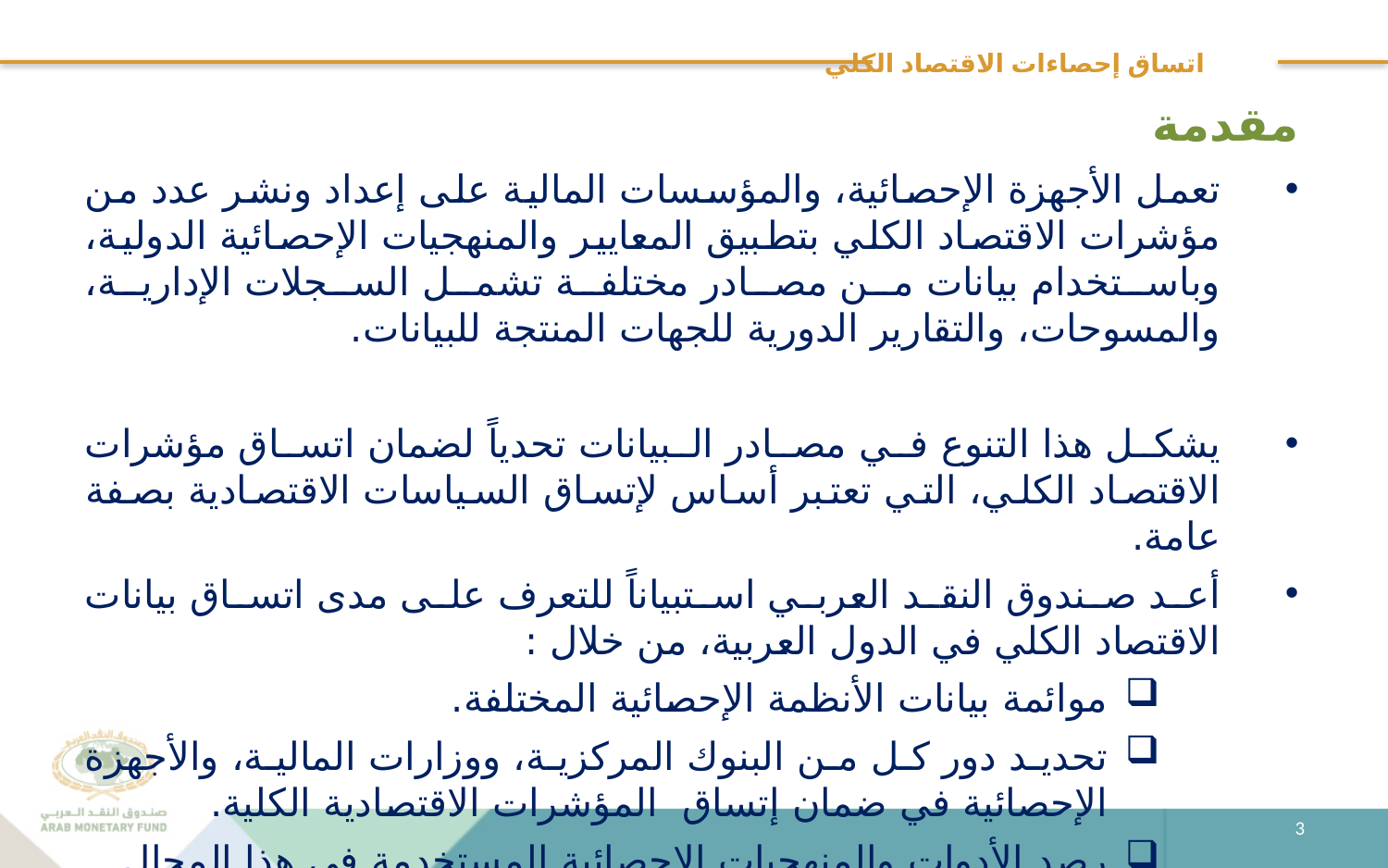

# اتساق إحصاءات الاقتصاد الكلي
مقدمة
تعمل الأجهزة الإحصائية، والمؤسسات المالية على إعداد ونشر عدد من مؤشرات الاقتصاد الكلي بتطبيق المعايير والمنهجيات الإحصائية الدولية، وباستخدام بيانات من مصادر مختلفة تشمل السجلات الإدارية، والمسوحات، والتقارير الدورية للجهات المنتجة للبيانات.

يشكل هذا التنوع في مصادر البيانات تحدياً لضمان اتساق مؤشرات الاقتصاد الكلي، التي تعتبر أساس لإتساق السياسات الاقتصادية بصفة عامة.
أعد صندوق النقد العربي استبياناً للتعرف على مدى اتساق بيانات الاقتصاد الكلي في الدول العربية، من خلال :
موائمة بيانات الأنظمة الإحصائية المختلفة.
تحديد دور كل من البنوك المركزية، ووزارات المالية، والأجهزة الإحصائية في ضمان إتساق  المؤشرات الاقتصادية الكلية.
رصد الأدوات والمنهجيات الإحصائية المستخدمة في هذا المجال.

3